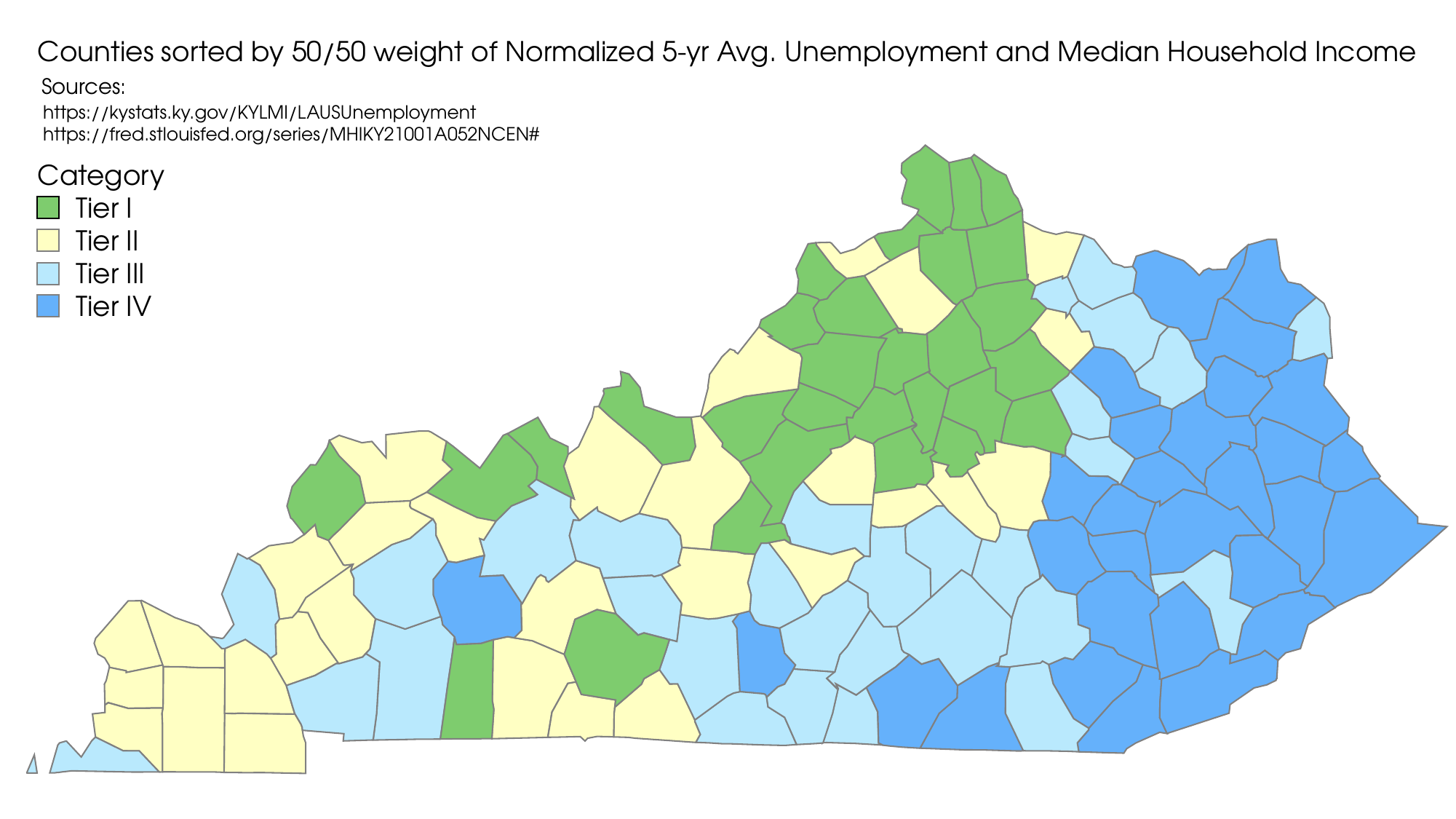

Counties sorted by 50/50 weight of Normalized 5-yr Avg. Unemployment and Median Household Income
Sources:
https://kystats.ky.gov/KYLMI/LAUSUnemployment
https://fred.stlouisfed.org/series/MHIKY21001A052NCEN#

Category
     Tier I
     Tier II
     Tier III
     Tier IV